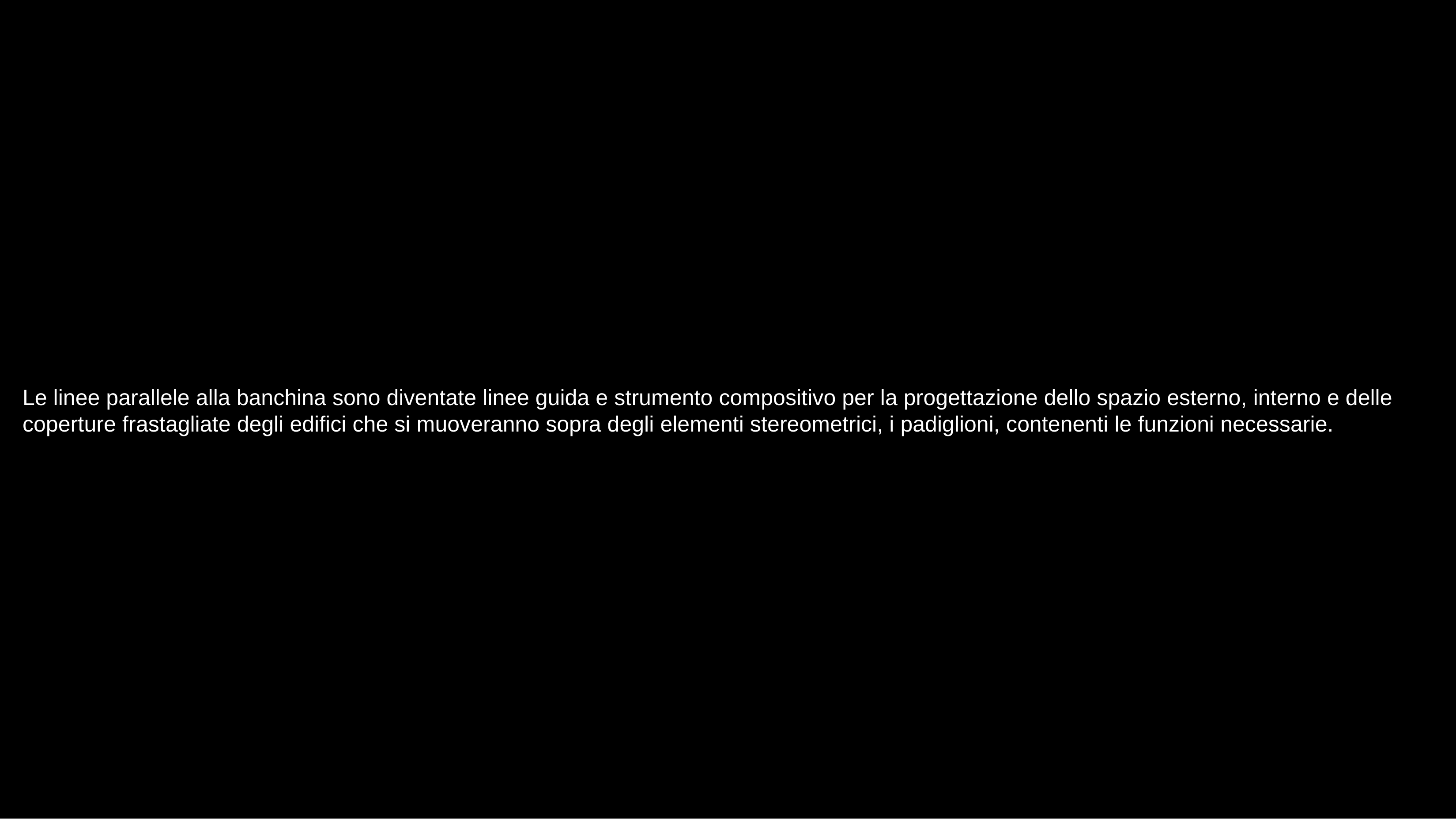

Le linee parallele alla banchina sono diventate linee guida e strumento compositivo per la progettazione dello spazio esterno, interno e delle coperture frastagliate degli edifici che si muoveranno sopra degli elementi stereometrici, i padiglioni, contenenti le funzioni necessarie.